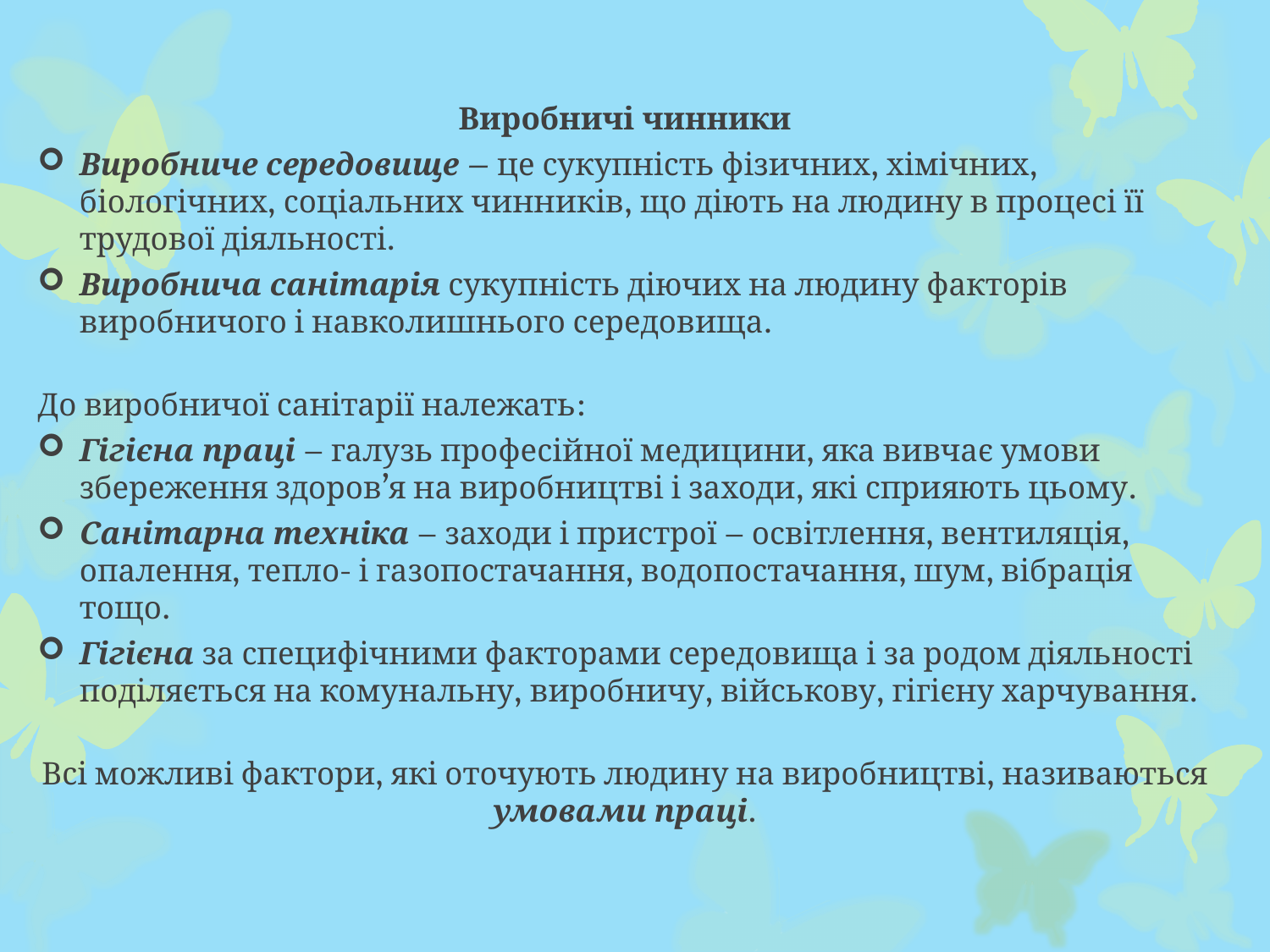

Виробничі чинники
Виробниче середовище – це сукупність фізичних, хімічних, біологічних, соціальних чинників, що діють на людину в процесі її трудової діяльності.
Виробнича санітарія сукупність діючих на людину факторів виробничого і навколишнього середовища.
До виробничої санітарії належать:
Гігієна праці – галузь професійної медицини, яка вивчає умови збереження здоров’я на виробництві і заходи, які сприяють цьому.
Санітарна техніка – заходи і пристрої – освітлення, вентиляція, опалення, тепло- і газопостачання, водопостачання, шум, вібрація тощо.
Гігієна за специфічними факторами середовища і за родом діяльності поділяється на комунальну, виробничу, військову, гігієну харчування.
Всі можливі фактори, які оточують людину на виробництві, називаються умовами праці.

#